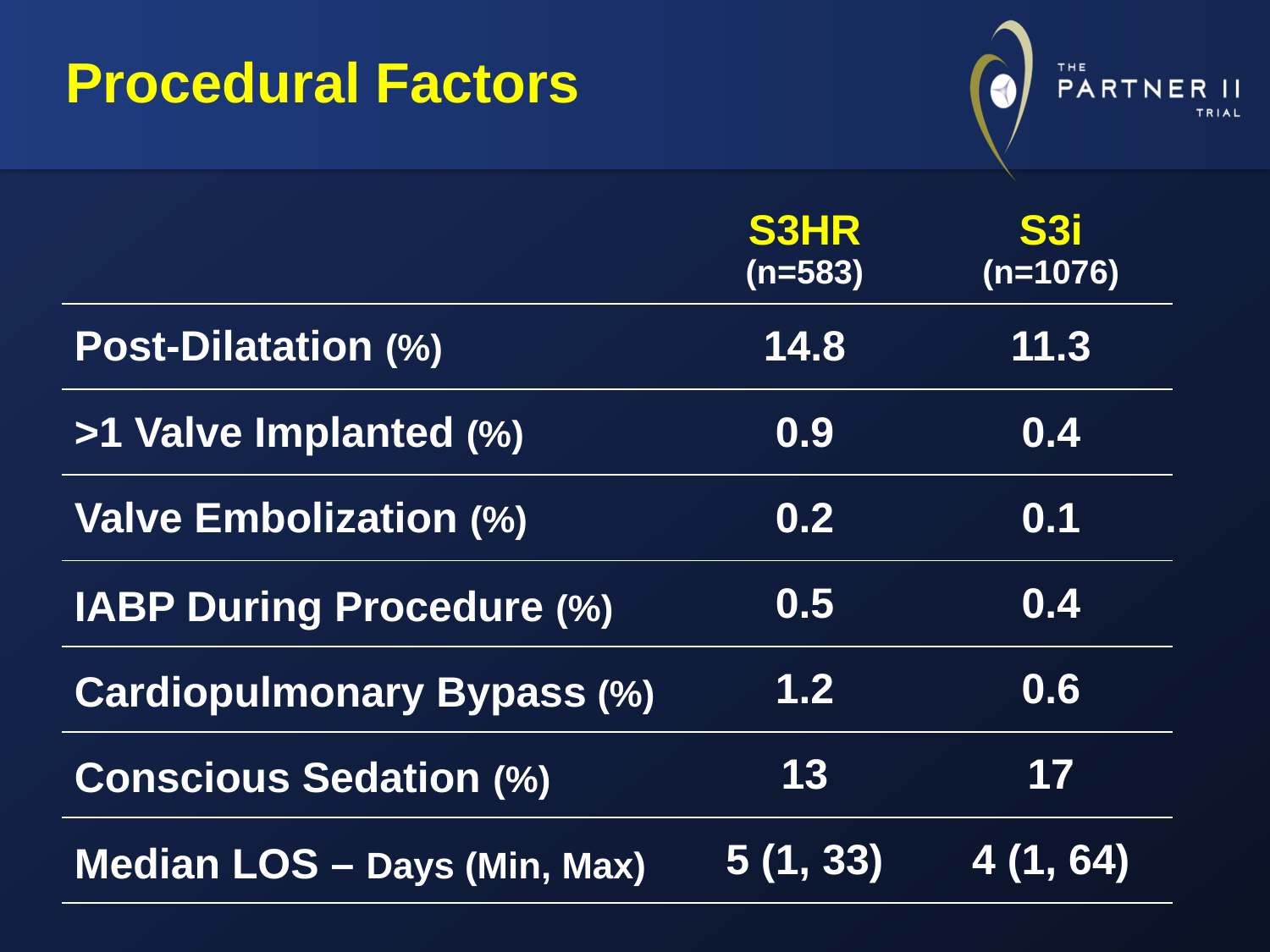

# Procedural Factors

|  | S3HR (n=583) | S3i (n=1076) |
| --- | --- | --- |
| Post-Dilatation (%) | 14.8 | 11.3 |
| >1 Valve Implanted (%) | 0.9 | 0.4 |
| Valve Embolization (%) | 0.2 | 0.1 |
| IABP During Procedure (%) | 0.5 | 0.4 |
| Cardiopulmonary Bypass (%) | 1.2 | 0.6 |
| Conscious Sedation (%) | 13 | 17 |
| Median LOS – Days (Min, Max) | 5 (1, 33) | 4 (1, 64) |